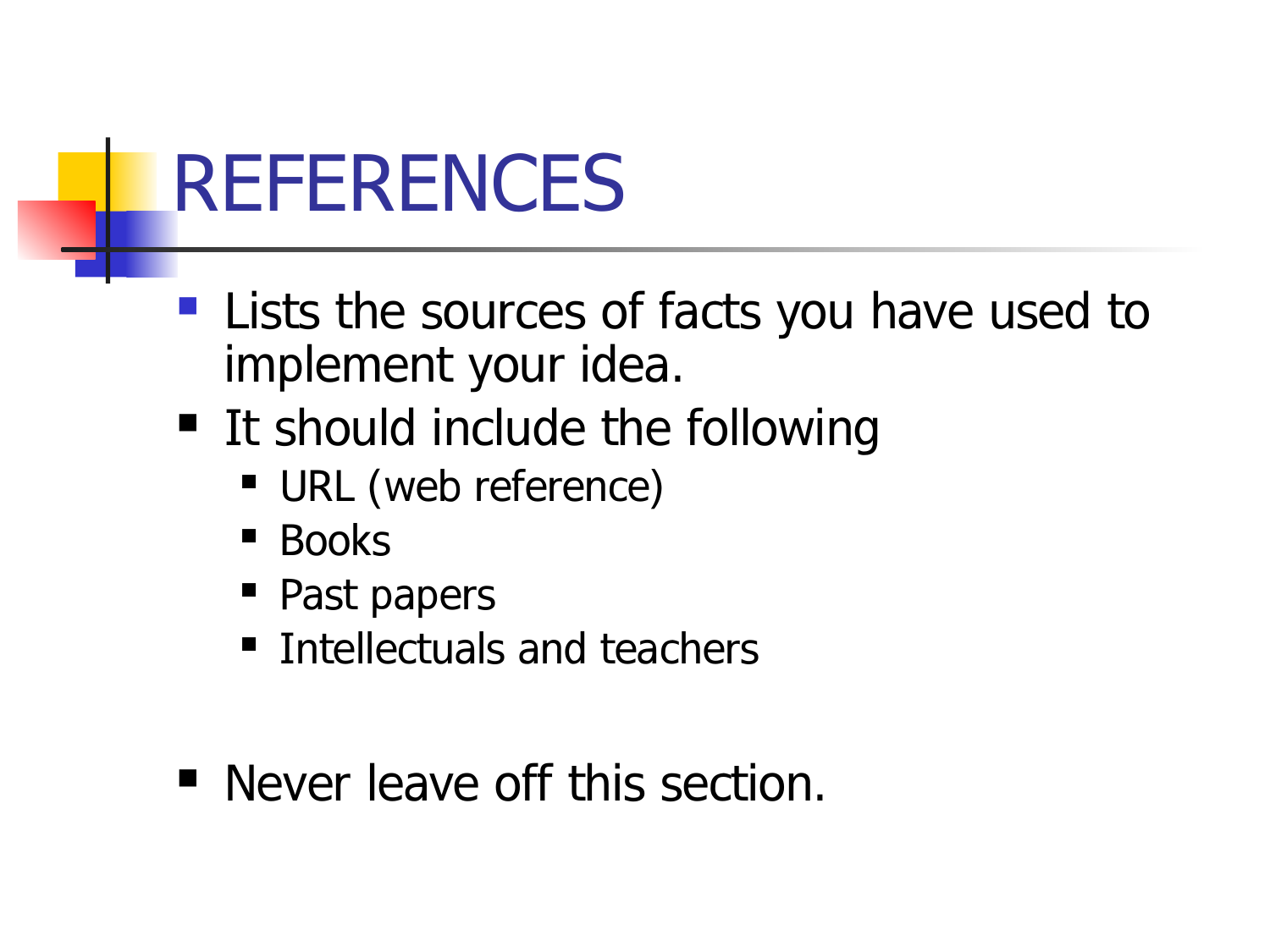

# REFERENCES
Lists the sources of facts you have used to implement your idea.
It should include the following
URL (web reference)
Books
Past papers
Intellectuals and teachers

Never leave off this section.